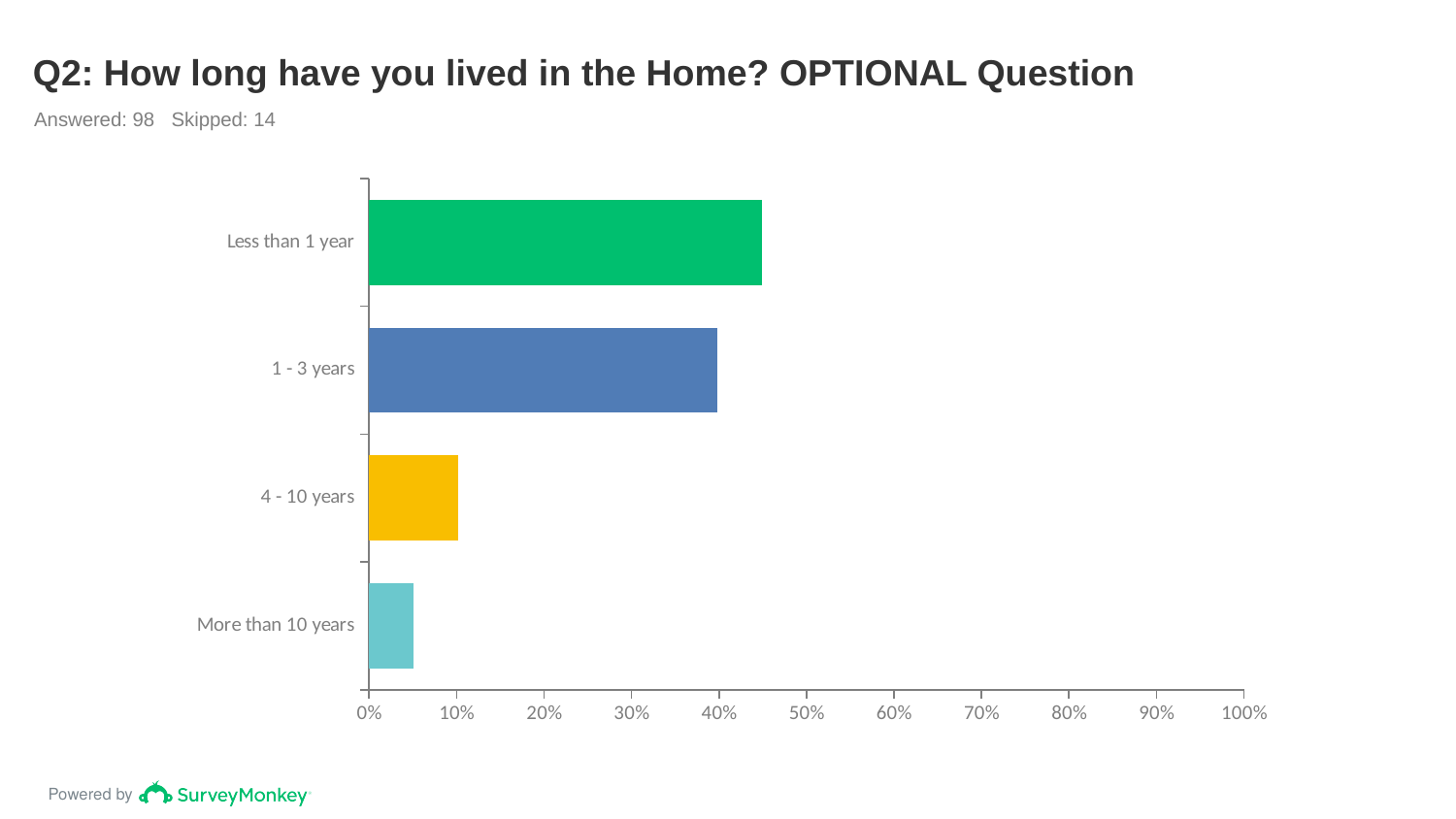

# Q2: How long have you lived in the Home? OPTIONAL Question
Answered: 98   Skipped: 14

### Chart

| Category |   |
|---|---|
| Less than 1 year | 0.449 |
| 1 - 3 years | 0.398 |
| 4 - 10 years | 0.102 |
| More than 10 years | 0.051 |